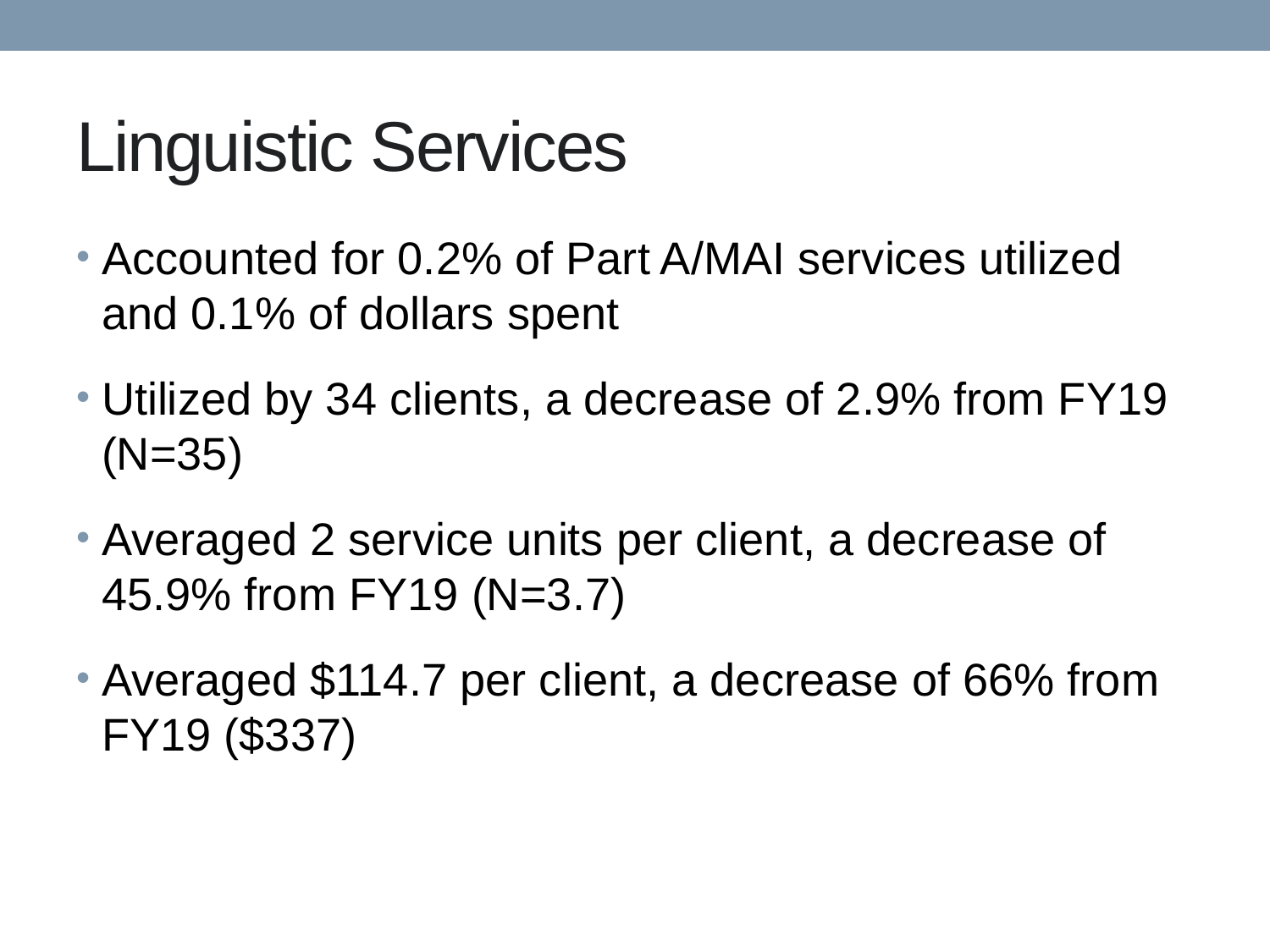

# Linguistic Services
Accounted for 0.2% of Part A/MAI services utilized and 0.1% of dollars spent
Utilized by 34 clients, a decrease of 2.9% from FY19 (N=35)
Averaged 2 service units per client, a decrease of 45.9% from FY19 (N=3.7)
Averaged $114.7 per client, a decrease of 66% from FY19 ($337)